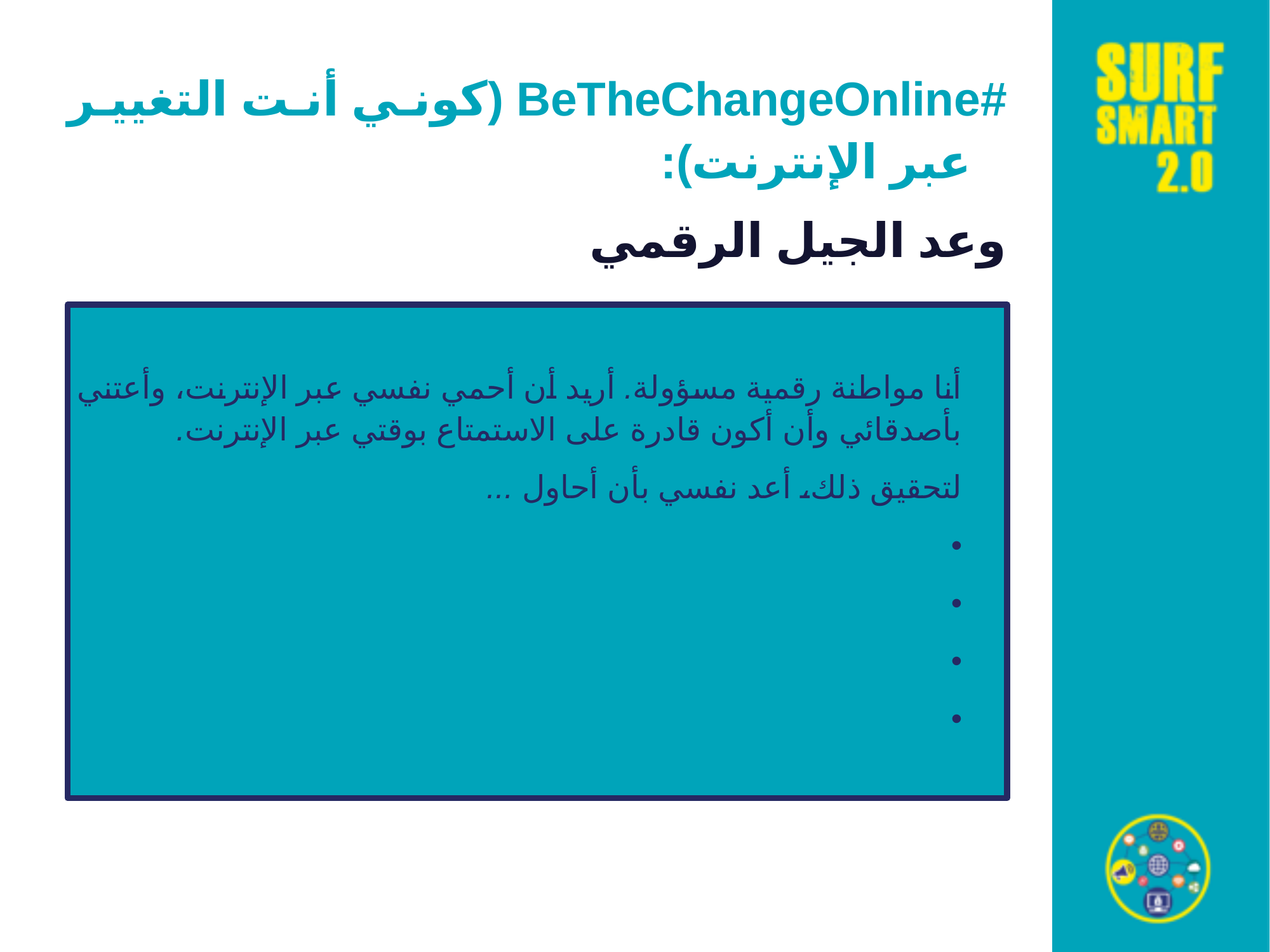

#BeTheChangeOnline (كوني أنت التغيير عبر الإنترنت):
وعد الجيل الرقمي

أنا مواطنة رقمية مسؤولة. أريد أن أحمي نفسي عبر الإنترنت، وأعتني بأصدقائي وأن أكون قادرة على الاستمتاع بوقتي عبر الإنترنت.
لتحقيق ذلك، أعد نفسي بأن أحاول ...
•
•
•
•